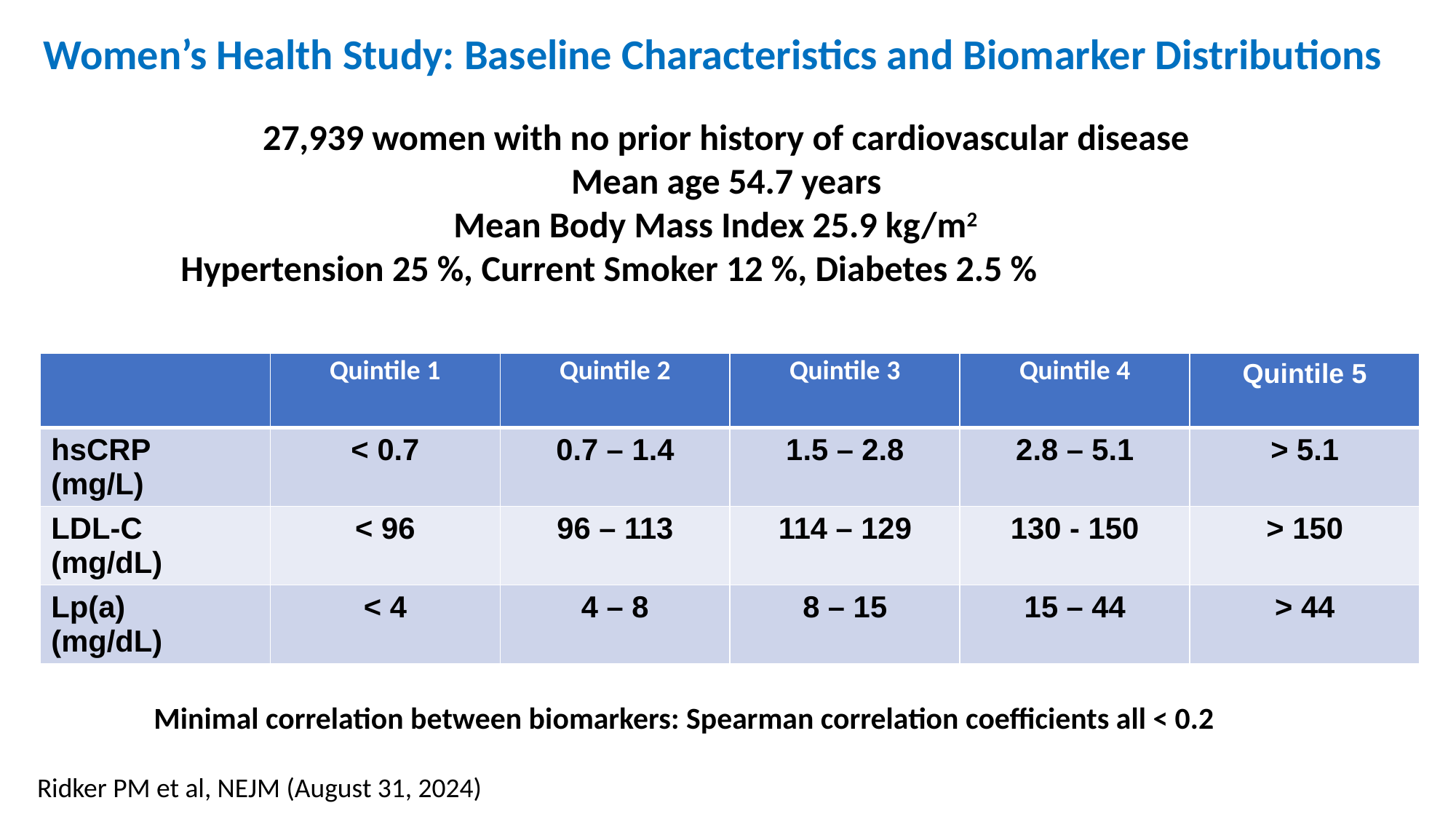

Women’s Health Study: Baseline Characteristics and Biomarker Distributions
27,939 women with no prior history of cardiovascular disease
Mean age 54.7 years
Mean Body Mass Index 25.9 kg/m2
Hypertension 25 %, Current Smoker 12 %, Diabetes 2.5 %
|  | Quintile 1 | Quintile 2 | Quintile 3 | Quintile 4 | Quintile 5 |
| --- | --- | --- | --- | --- | --- |
| hsCRP (mg/L) | < 0.7 | 0.7 – 1.4 | 1.5 – 2.8 | 2.8 – 5.1 | > 5.1 |
| LDL-C (mg/dL) | < 96 | 96 – 113 | 114 – 129 | 130 - 150 | > 150 |
| Lp(a) (mg/dL) | < 4 | 4 – 8 | 8 – 15 | 15 – 44 | > 44 |
Minimal correlation between biomarkers: Spearman correlation coefficients all < 0.2
Ridker PM et al, NEJM (August 31, 2024)